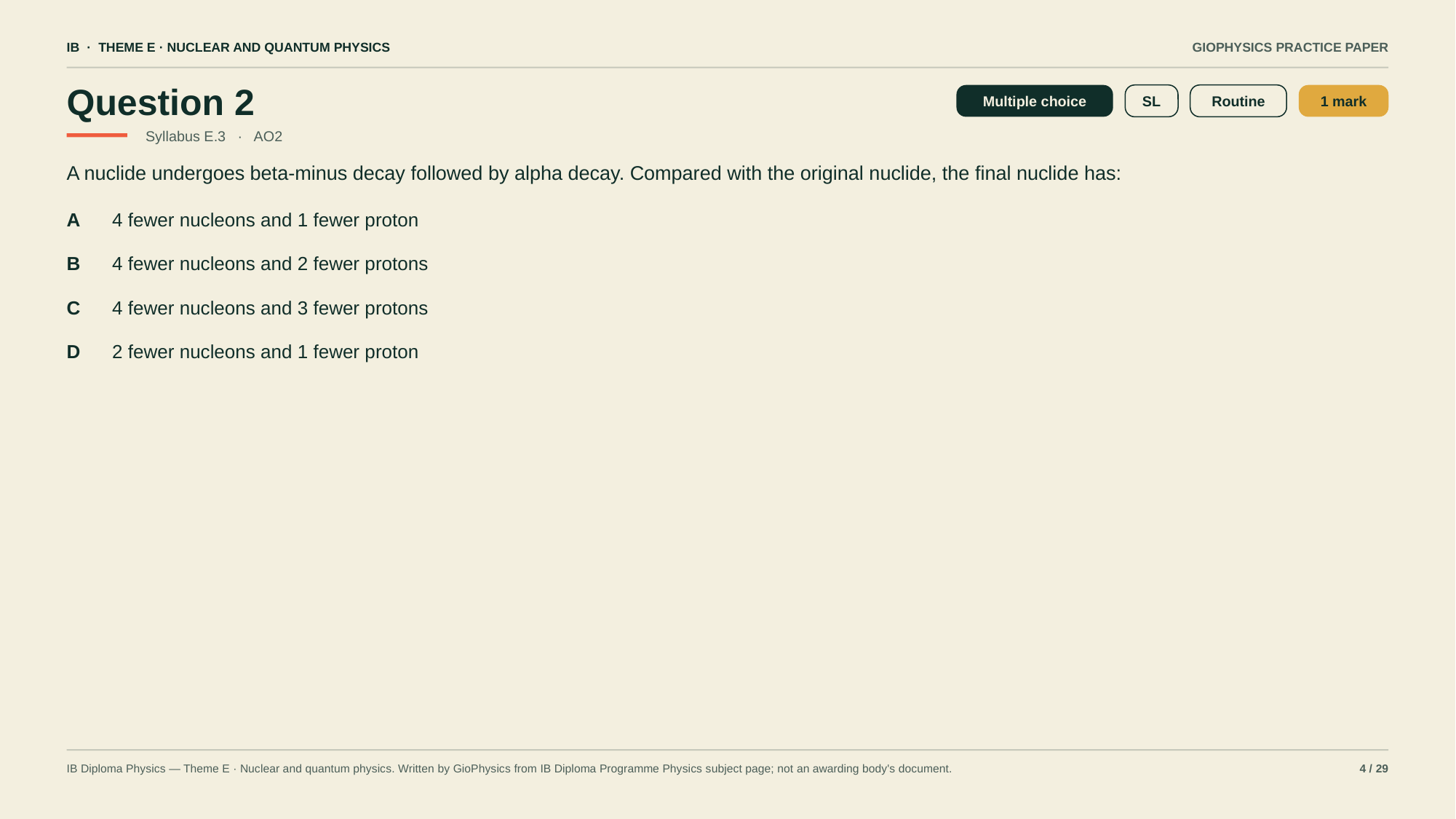

IB  ·  THEME E · NUCLEAR AND QUANTUM PHYSICS
GIOPHYSICS PRACTICE PAPER

Question 2

Multiple choice

SL

Routine

1 mark
Syllabus E.3   ·   AO2

A nuclide undergoes beta-minus decay followed by alpha decay. Compared with the original nuclide, the final nuclide has:
A
4 fewer nucleons and 1 fewer proton
B
4 fewer nucleons and 2 fewer protons
C
4 fewer nucleons and 3 fewer protons
D
2 fewer nucleons and 1 fewer proton

IB Diploma Physics — Theme E · Nuclear and quantum physics. Written by GioPhysics from IB Diploma Programme Physics subject page; not an awarding body's document.
4 / 29